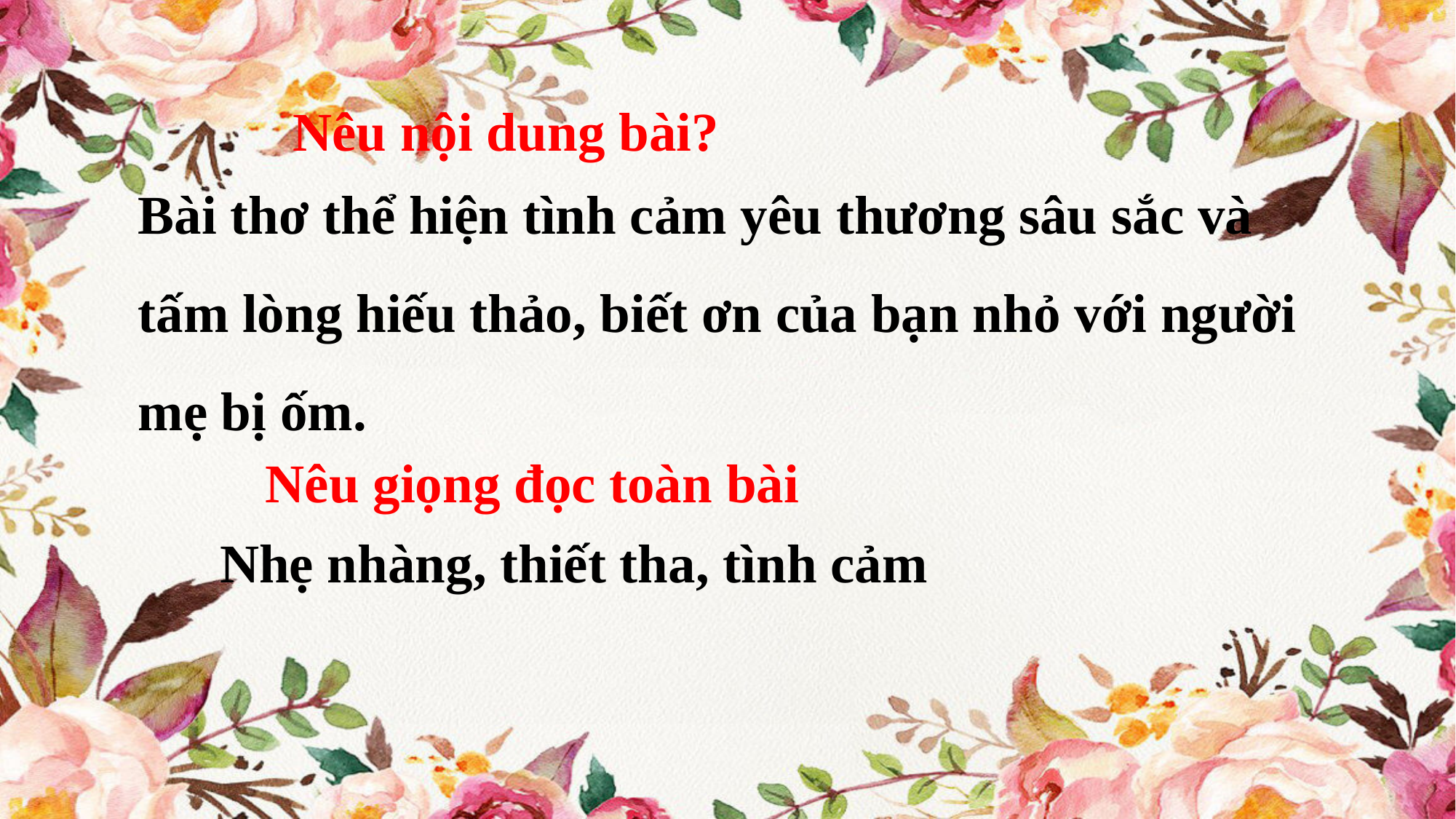

Nêu nội dung bài?
Bài thơ thể hiện tình cảm yêu thương sâu sắc và tấm lòng hiếu thảo, biết ơn của bạn nhỏ với người mẹ bị ốm.
Nêu giọng đọc toàn bài
Nhẹ nhàng, thiết tha, tình cảm